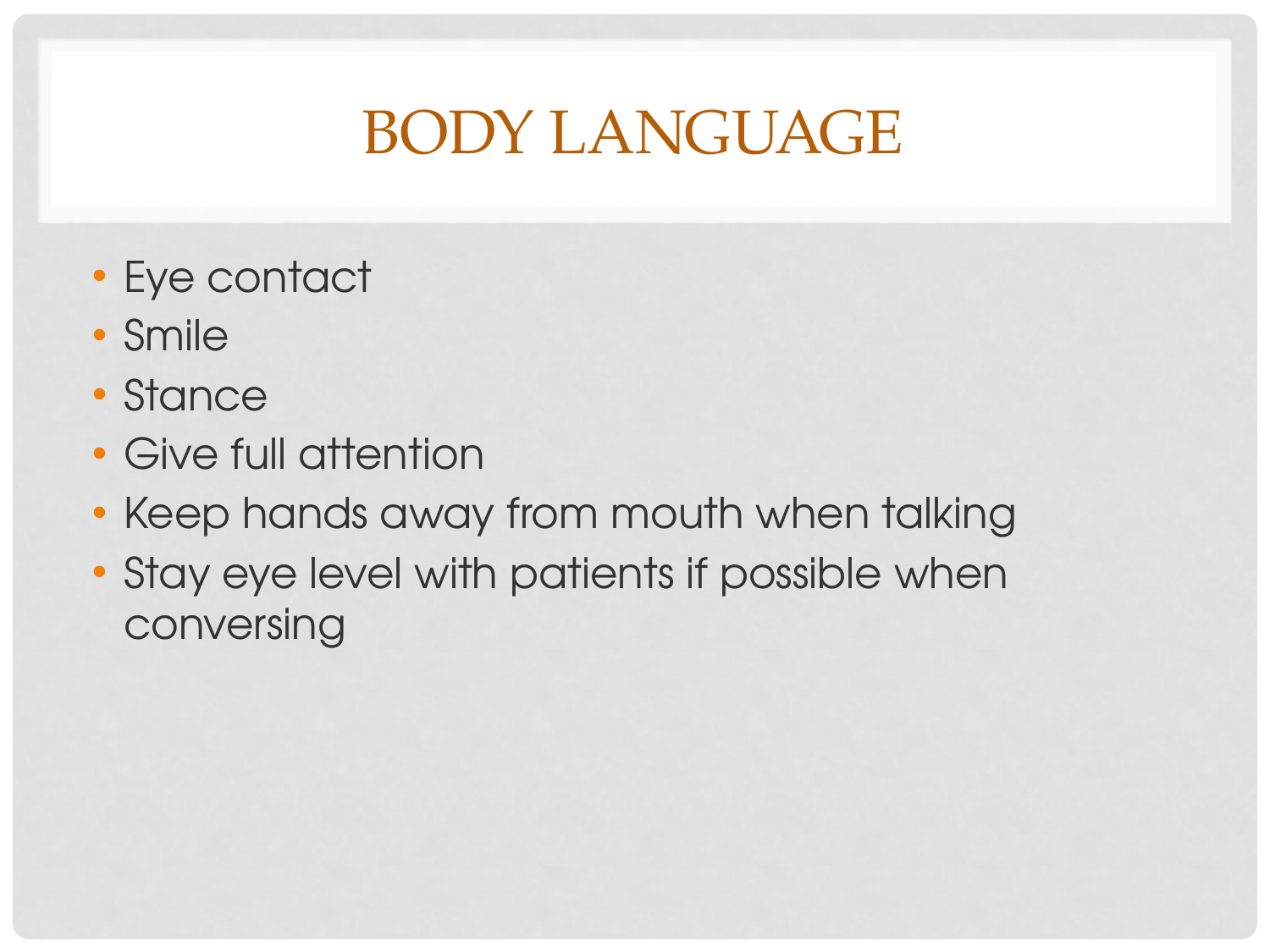

# Body Language
Eye contact
Smile
Stance
Give full attention
Keep hands away from mouth when talking
Stay eye level with patients if possible when conversing